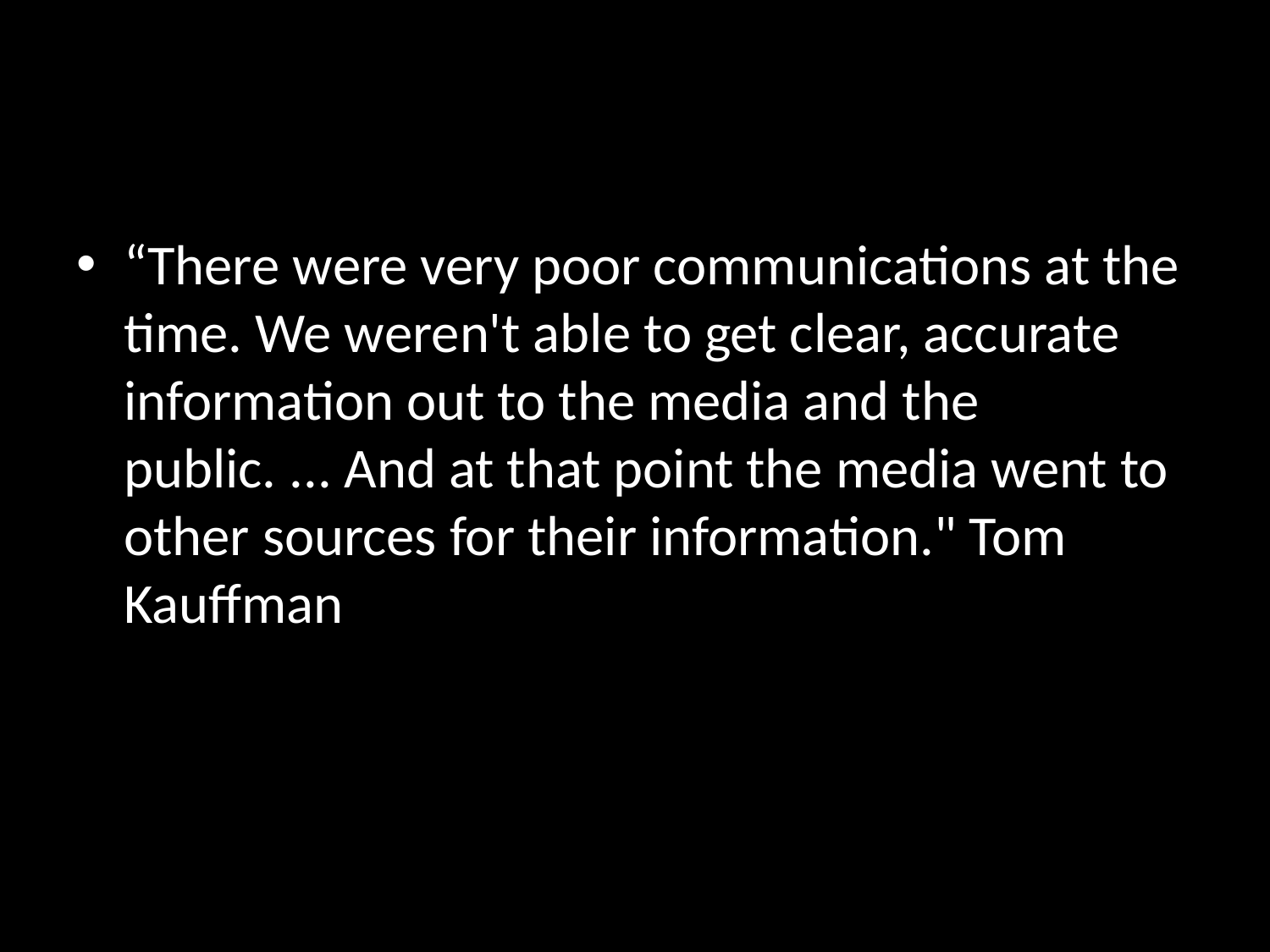

“There were very poor communications at the time. We weren't able to get clear, accurate information out to the media and the public. ... And at that point the media went to other sources for their information." Tom Kauffman